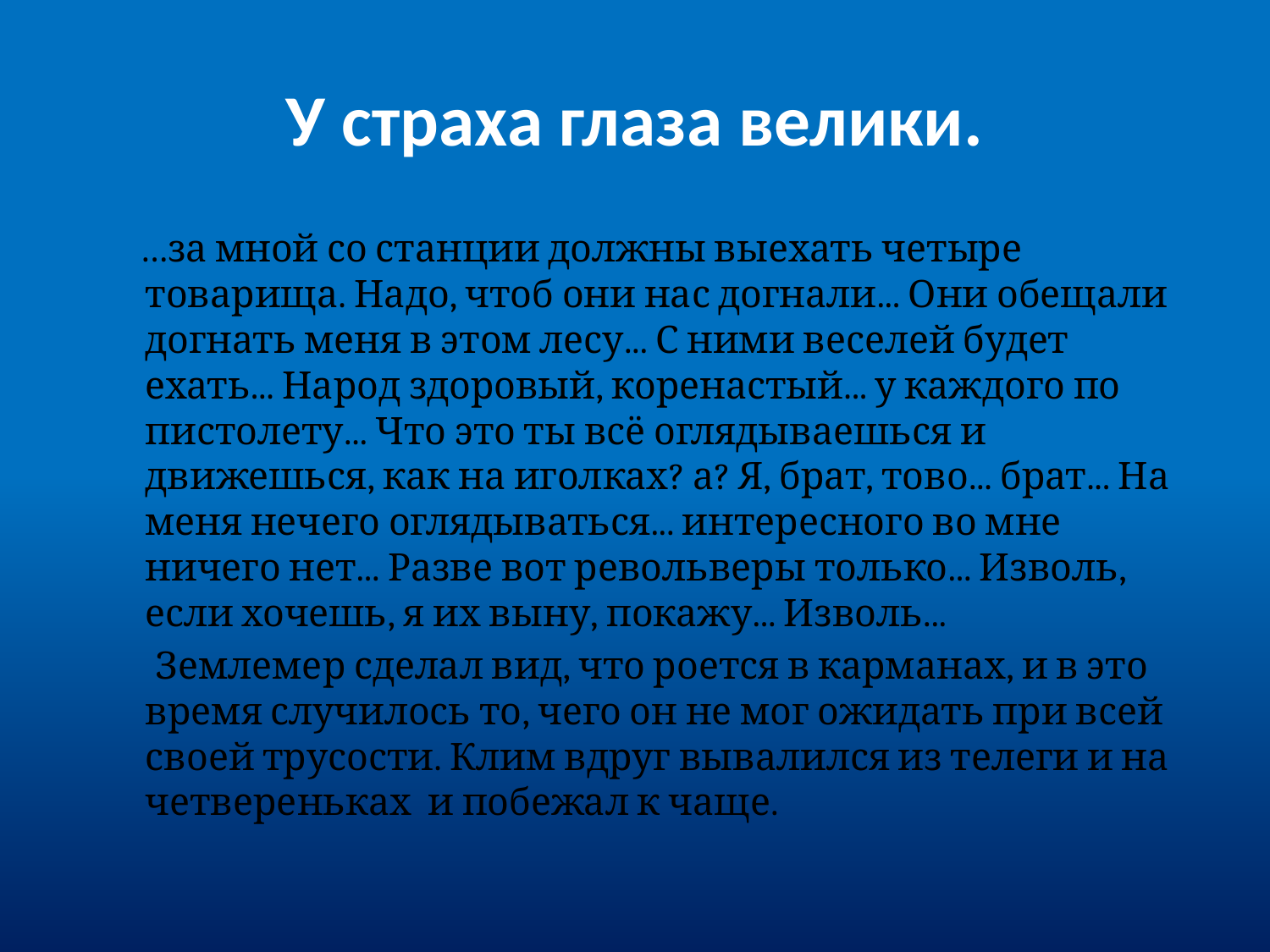

# У страха глаза велики.
     …за мной со станции должны выехать четыре товарища. Надо, чтоб они нас догнали... Они обещали догнать меня в этом лесу... С ними веселей будет ехать... Народ здоровый, коренастый... у каждого по пистолету... Что это ты всё оглядываешься и движешься, как на иголках? а? Я, брат, тово... брат... На меня нечего оглядываться... интересного во мне ничего нет... Разве вот револьверы только... Изволь, если хочешь, я их выну, покажу... Изволь...
       Землемер сделал вид, что роется в карманах, и в это время случилось то, чего он не мог ожидать при всей своей трусости. Клим вдруг вывалился из телеги и на четвереньках  и побежал к чаще.